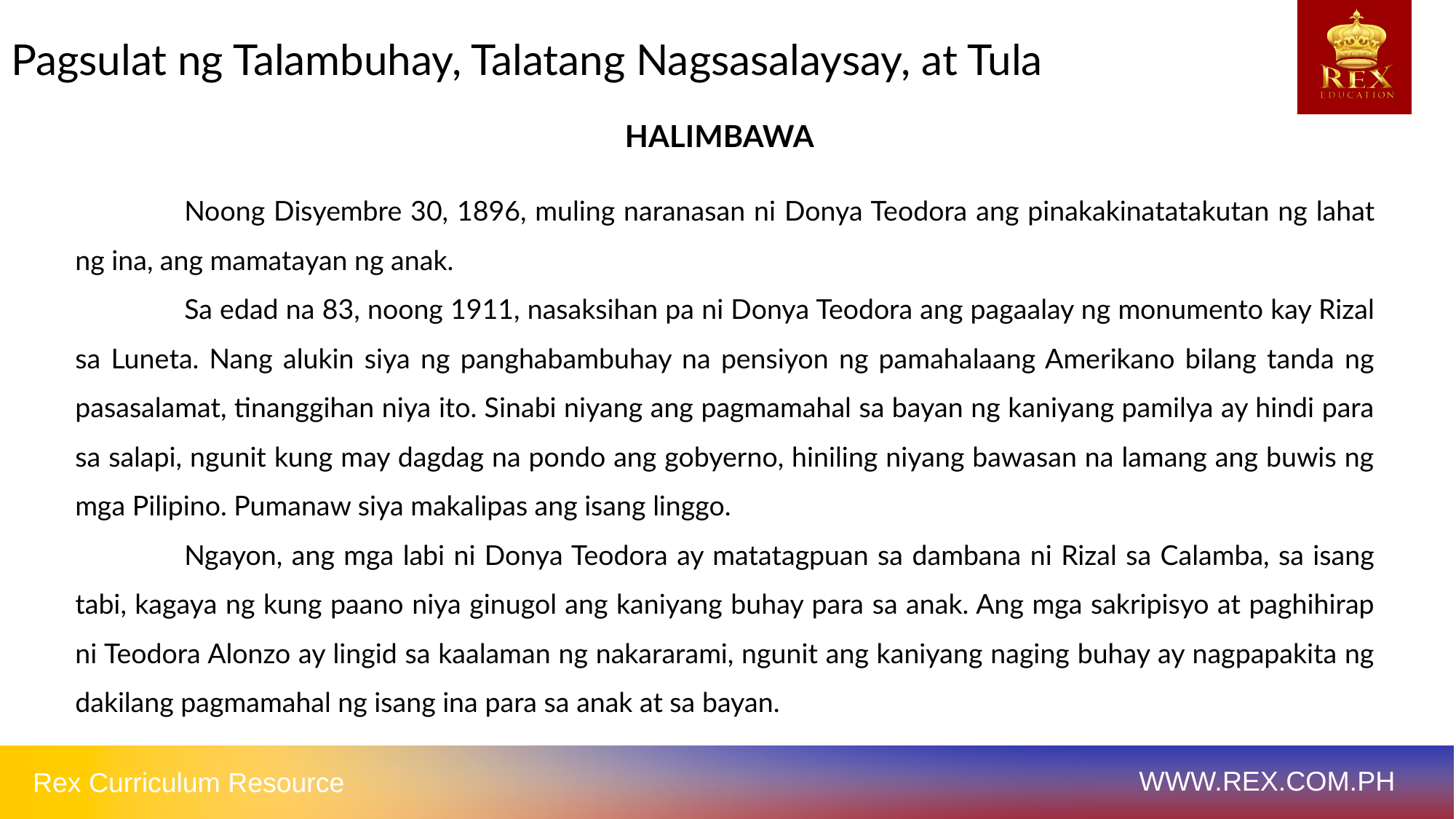

Pagsulat ng Talambuhay, Talatang Nagsasalaysay, at Tula
HALIMBAWA
	Noong Disyembre 30, 1896, muling naranasan ni Donya Teodora ang pinakakinatatakutan ng lahat ng ina, ang mamatayan ng anak.
	Sa edad na 83, noong 1911, nasaksihan pa ni Donya Teodora ang pagaalay ng monumento kay Rizal sa Luneta. Nang alukin siya ng panghabambuhay na pensiyon ng pamahalaang Amerikano bilang tanda ng pasasalamat, tinanggihan niya ito. Sinabi niyang ang pagmamahal sa bayan ng kaniyang pamilya ay hindi para sa salapi, ngunit kung may dagdag na pondo ang gobyerno, hiniling niyang bawasan na lamang ang buwis ng mga Pilipino. Pumanaw siya makalipas ang isang linggo.
	Ngayon, ang mga labi ni Donya Teodora ay matatagpuan sa dambana ni Rizal sa Calamba, sa isang tabi, kagaya ng kung paano niya ginugol ang kaniyang buhay para sa anak. Ang mga sakripisyo at paghihirap ni Teodora Alonzo ay lingid sa kaalaman ng nakararami, ngunit ang kaniyang naging buhay ay nagpapakita ng dakilang pagmamahal ng isang ina para sa anak at sa bayan.